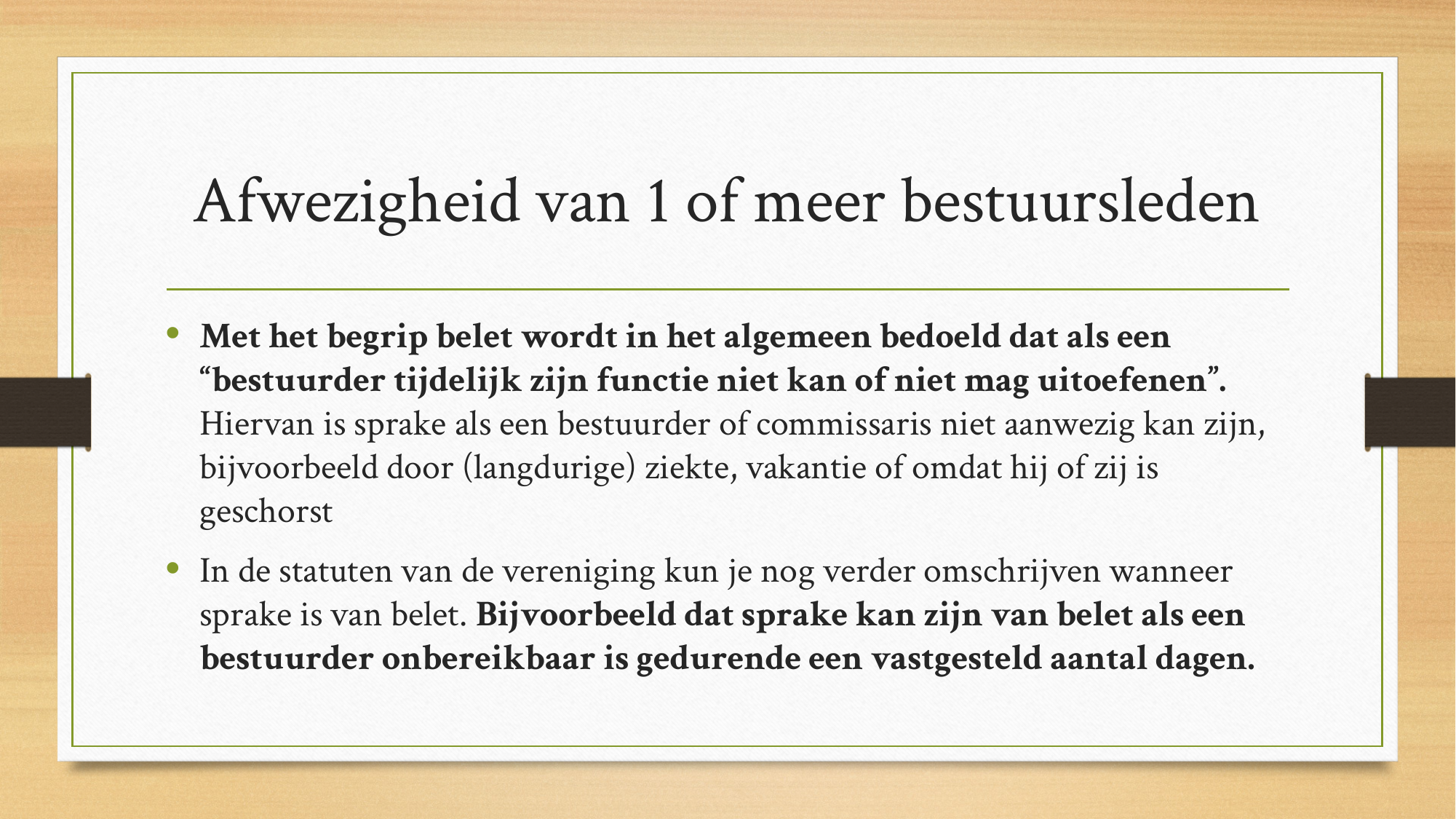

# Afwezigheid van 1 of meer bestuursleden
Met het begrip belet wordt in het algemeen bedoeld dat als een “bestuurder tijdelijk zijn functie niet kan of niet mag uitoefenen”. Hiervan is sprake als een bestuurder of commissaris niet aanwezig kan zijn, bijvoorbeeld door (langdurige) ziekte, vakantie of omdat hij of zij is geschorst
In de statuten van de vereniging kun je nog verder omschrijven wanneer sprake is van belet. Bijvoorbeeld dat sprake kan zijn van belet als een bestuurder onbereikbaar is gedurende een vastgesteld aantal dagen.